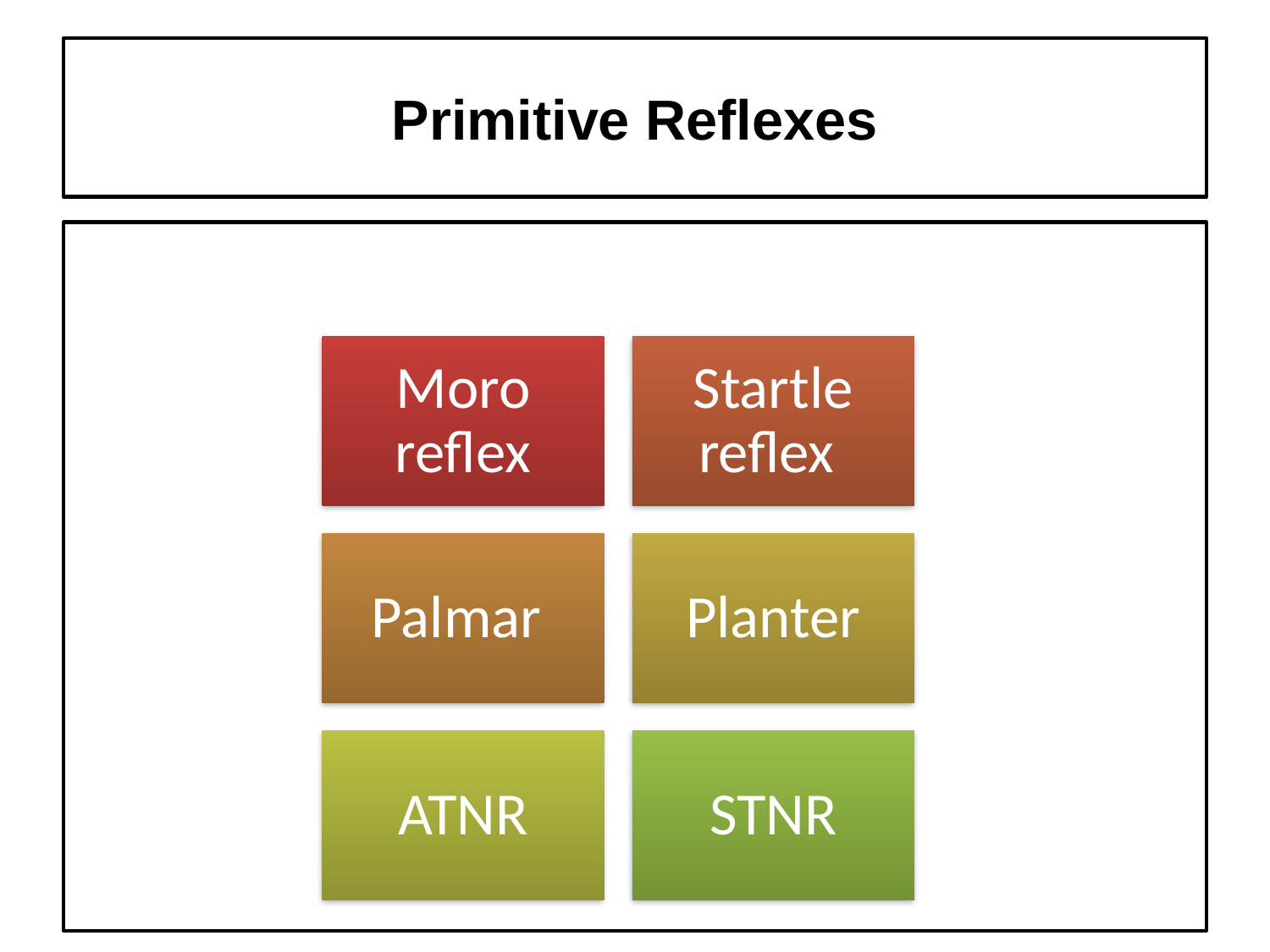

# Primitive Reflexes

Moro reflex

Startle reflex

Palmar

Planter

ATNR

STNR